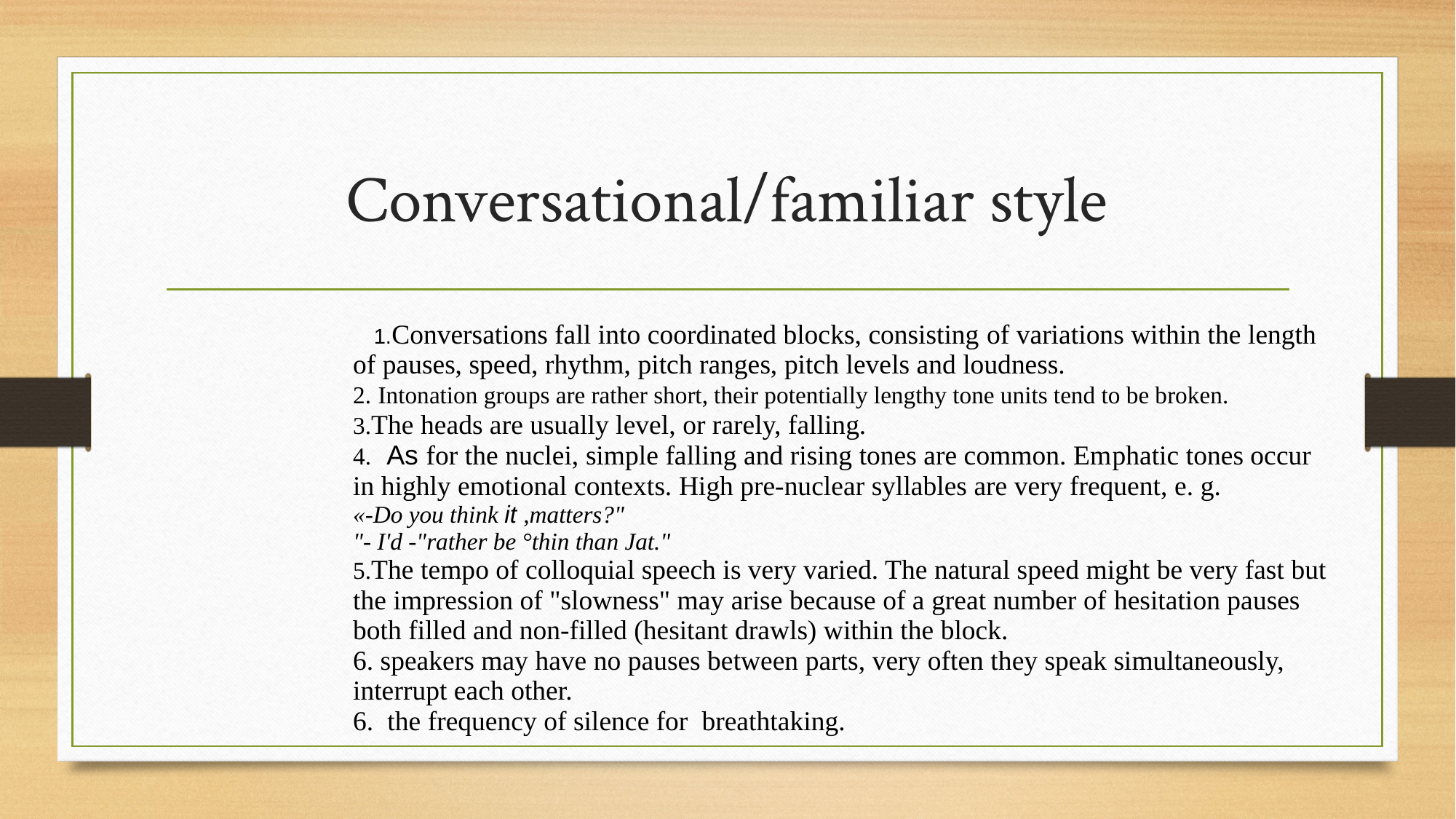

# Conversational/familiar style
|  | 1.Conversations fall into coordinated blocks, consisting of variations within the length of pauses, speed, rhythm, pitch ranges, pitch levels and loudness. 2. Intonation groups are rather short, their potentially lengthy tone units tend to be broken. 3.The heads are usually level, or rarely, falling. 4.  As for the nuclei, simple falling and rising tones are common. Em­phatic tones occur in highly emotional contexts. High pre-nuclear syllables are very frequent, e. g. «-Do you think it ,matters?" "- I'd -"rather be °thin than Jat." 5.The tempo of colloquial speech is very varied. The natural speed might be very fast but the impression of "slowness" may arise because of a great number of hesitation pauses both filled and non-filled (hesitant drawls) within the block. 6. speakers may have no pauses between parts, very often they speak simultaneously, interrupt each other. 6. the frequency of silence for breathtaking. |
| --- | --- |